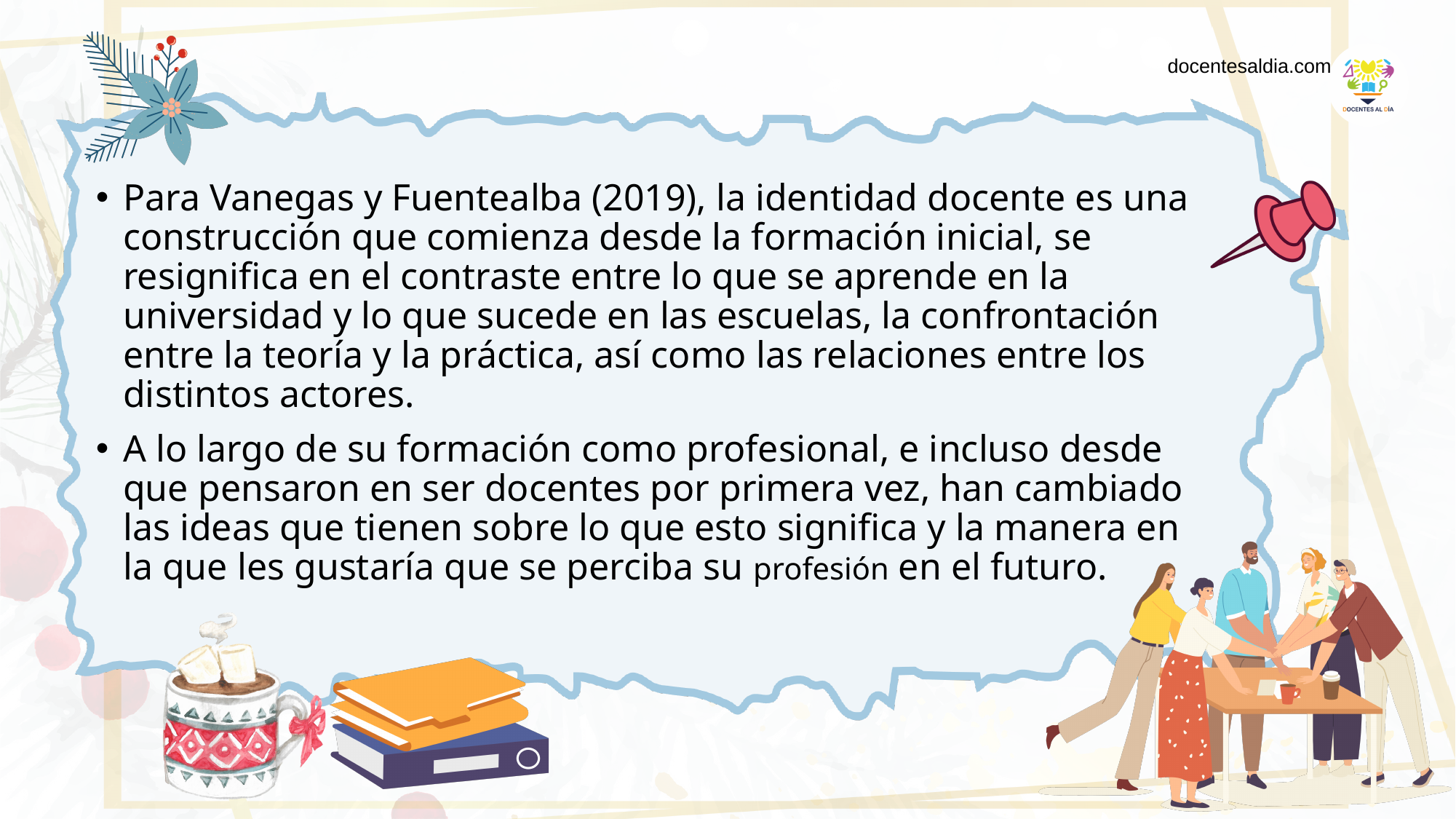

docentesaldia.com

Para Vanegas y Fuentealba (2019), la identidad docente es una construcción que comienza desde la formación inicial, se resignifica en el contraste entre lo que se aprende en la universidad y lo que sucede en las escuelas, la confrontación entre la teoría y la práctica, así como las relaciones entre los distintos actores.
A lo largo de su formación como profesional, e incluso desde que pensaron en ser docentes por primera vez, han cambiado las ideas que tienen sobre lo que esto significa y la manera en la que les gustaría que se perciba su profesión en el futuro.